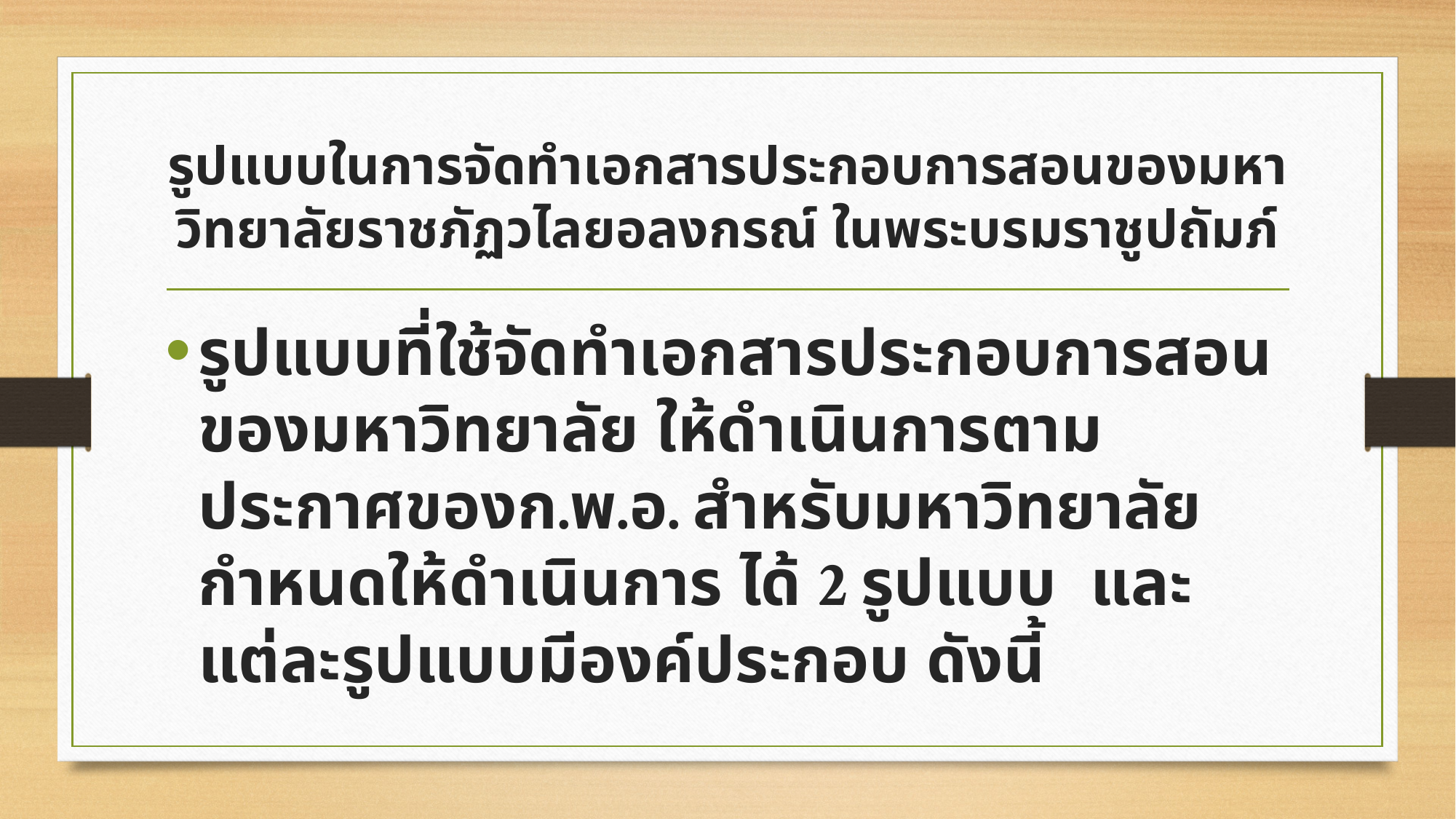

# รูปแบบในการจัดทำเอกสารประกอบการสอนของมหาวิทยาลัยราชภัฏวไลยอลงกรณ์ ในพระบรมราชูปถัมภ์
รูปแบบที่ใช้จัดทำเอกสารประกอบการสอนของมหาวิทยาลัย ให้ดำเนินการตามประกาศของก.พ.อ. สำหรับมหาวิทยาลัยกำหนดให้ดำเนินการ ได้ 2 รูปแบบ  และแต่ละรูปแบบมีองค์ประกอบ ดังนี้